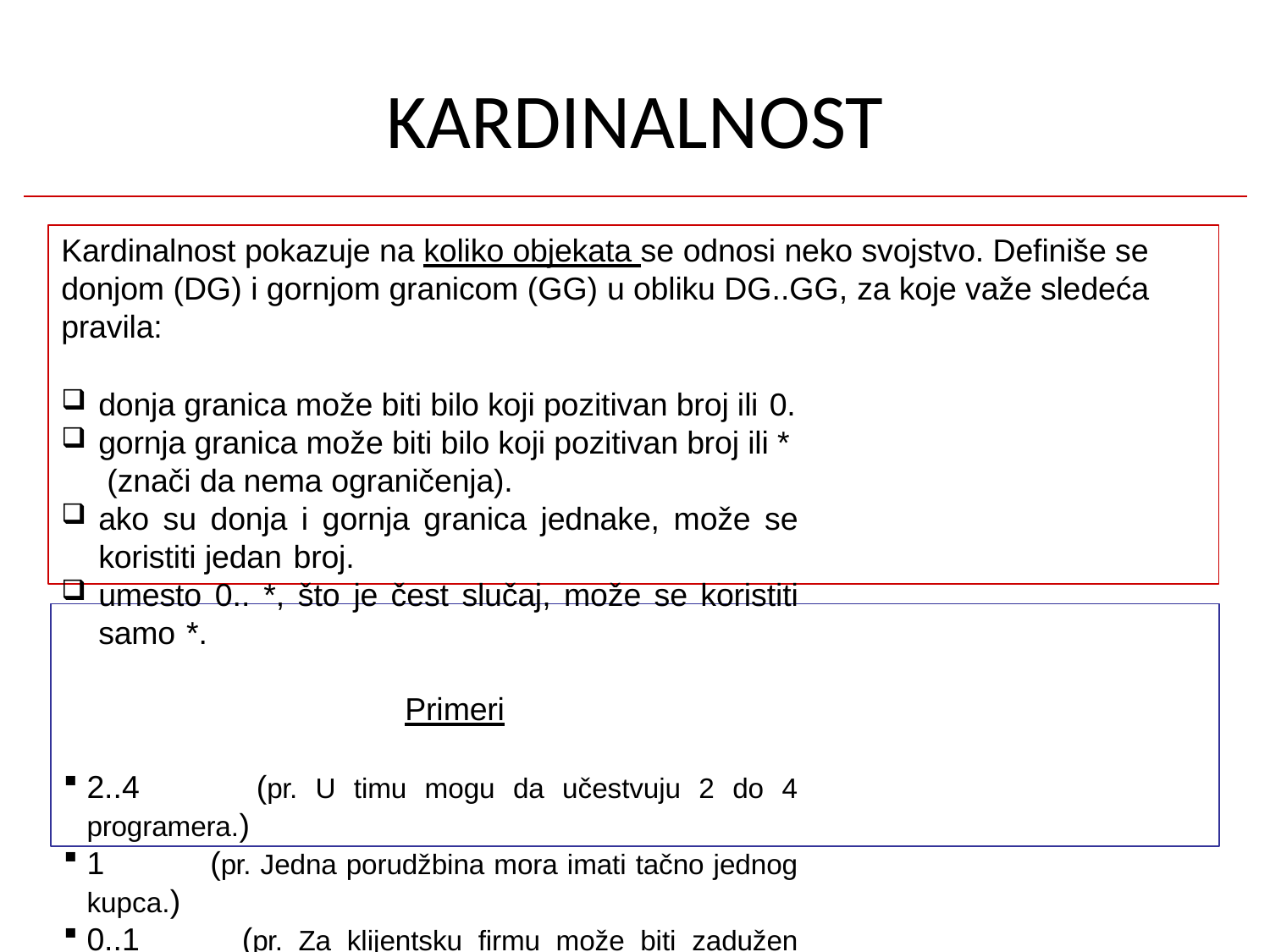

# KARDINALNOST

Kardinalnost pokazuje na koliko objekata se odnosi neko svojstvo. Definiše se  donjom (DG) i gornjom granicom (GG) u obliku DG..GG, za koje važe sledeća  pravila:

donja granica može biti bilo koji pozitivan broj ili 0.
gornja granica može biti bilo koji pozitivan broj ili *  (znači da nema ograničenja).
ako su donja i gornja granica jednake, može se koristiti jedan broj.
umesto 0.. *, što je čest slučaj, može se koristiti samo *.

Primeri

2..4      (pr. U timu mogu da učestvuju 2 do 4 programera.)
1          (pr. Jedna porudžbina mora imati tačno jednog kupca.)
0..1      (pr. Za klijentsku firmu može biti zadužen poseban predstavnik, ali ne mora.)
*           (pr. Kupac može poslati nula ili više porudžbina, nema gornje granice.)

UML 2 ne dozvoljava kardinalnost sa prekidima (bilo dozvoljeno u UML 1).